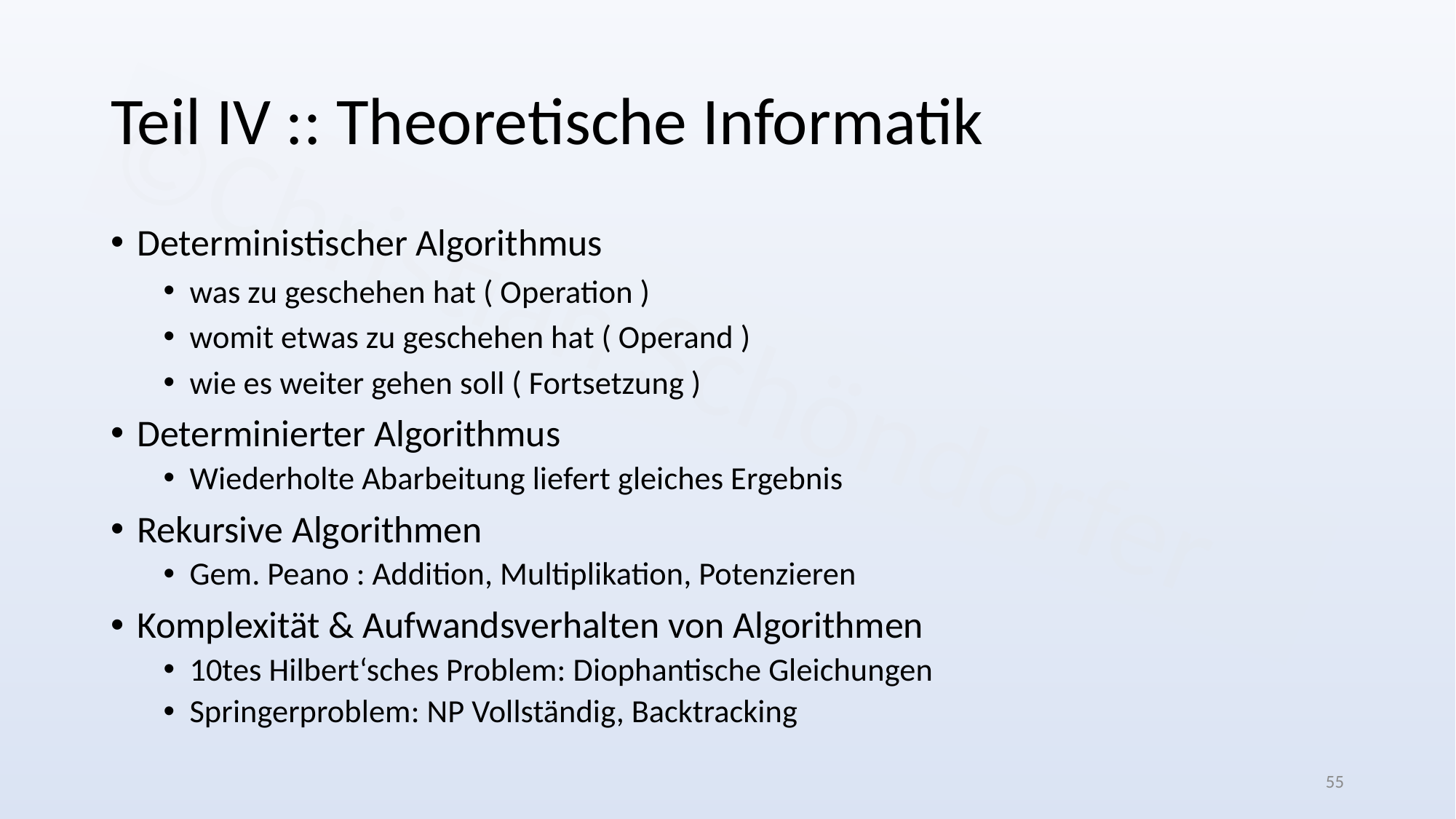

# Teil IV :: Theoretische Informatik
Deterministischer Algorithmus
was zu geschehen hat ( Operation )
womit etwas zu geschehen hat ( Operand )
wie es weiter gehen soll ( Fortsetzung )
Determinierter Algorithmus
Wiederholte Abarbeitung liefert gleiches Ergebnis
Rekursive Algorithmen
Gem. Peano : Addition, Multiplikation, Potenzieren
Komplexität & Aufwandsverhalten von Algorithmen
10tes Hilbert‘sches Problem: Diophantische Gleichungen
Springerproblem: NP Vollständig, Backtracking
55